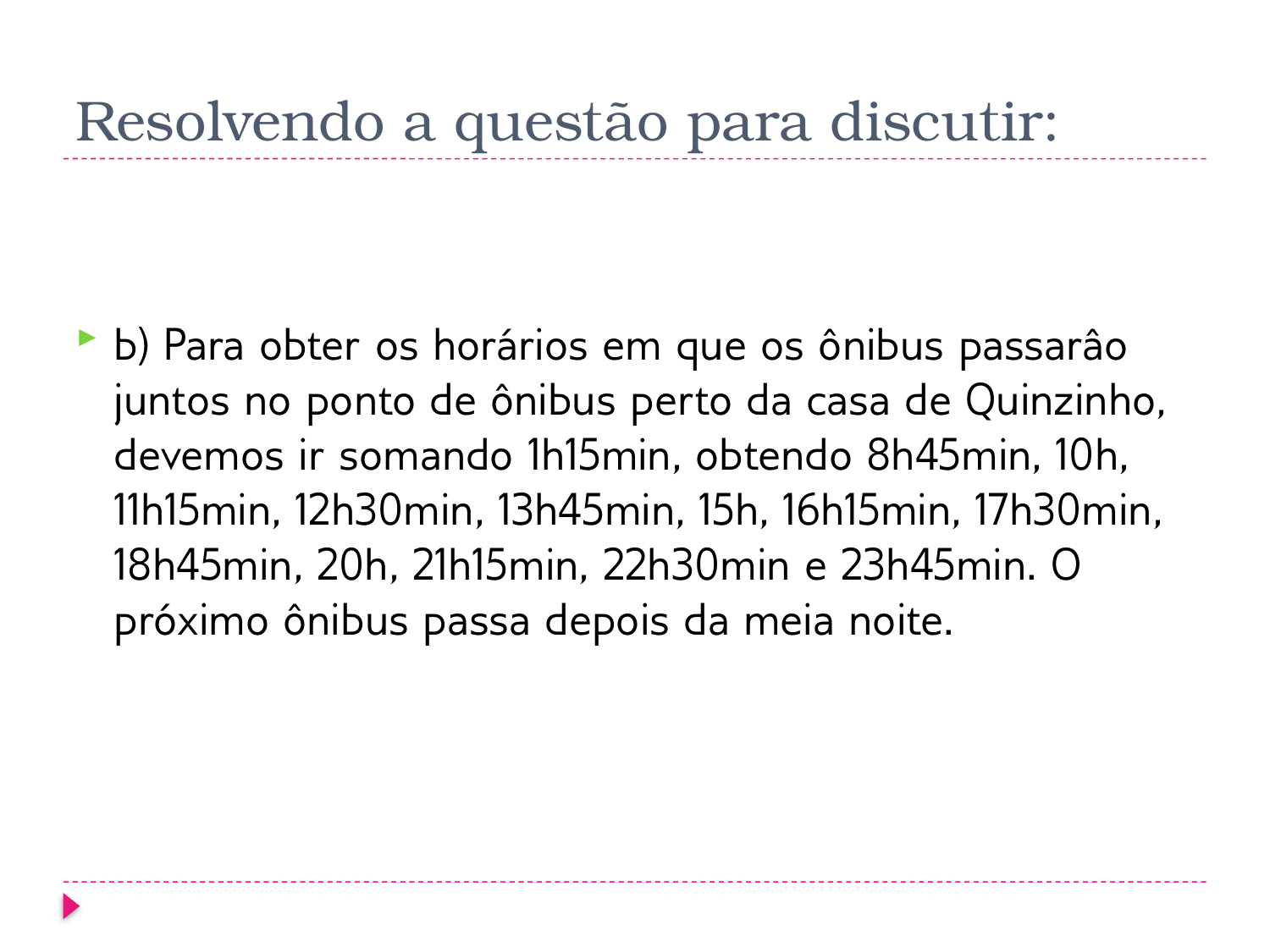

# Resolvendo a questão para discutir:
b) Para obter os horários em que os ônibus passarâo juntos no ponto de ônibus perto da casa de Quinzinho, devemos ir somando 1h15min, obtendo 8h45min, 10h, 11h15min, 12h30min, 13h45min, 15h, 16h15min, 17h30min, 18h45min, 20h, 21h15min, 22h30min e 23h45min. O próximo ônibus passa depois da meia noite.